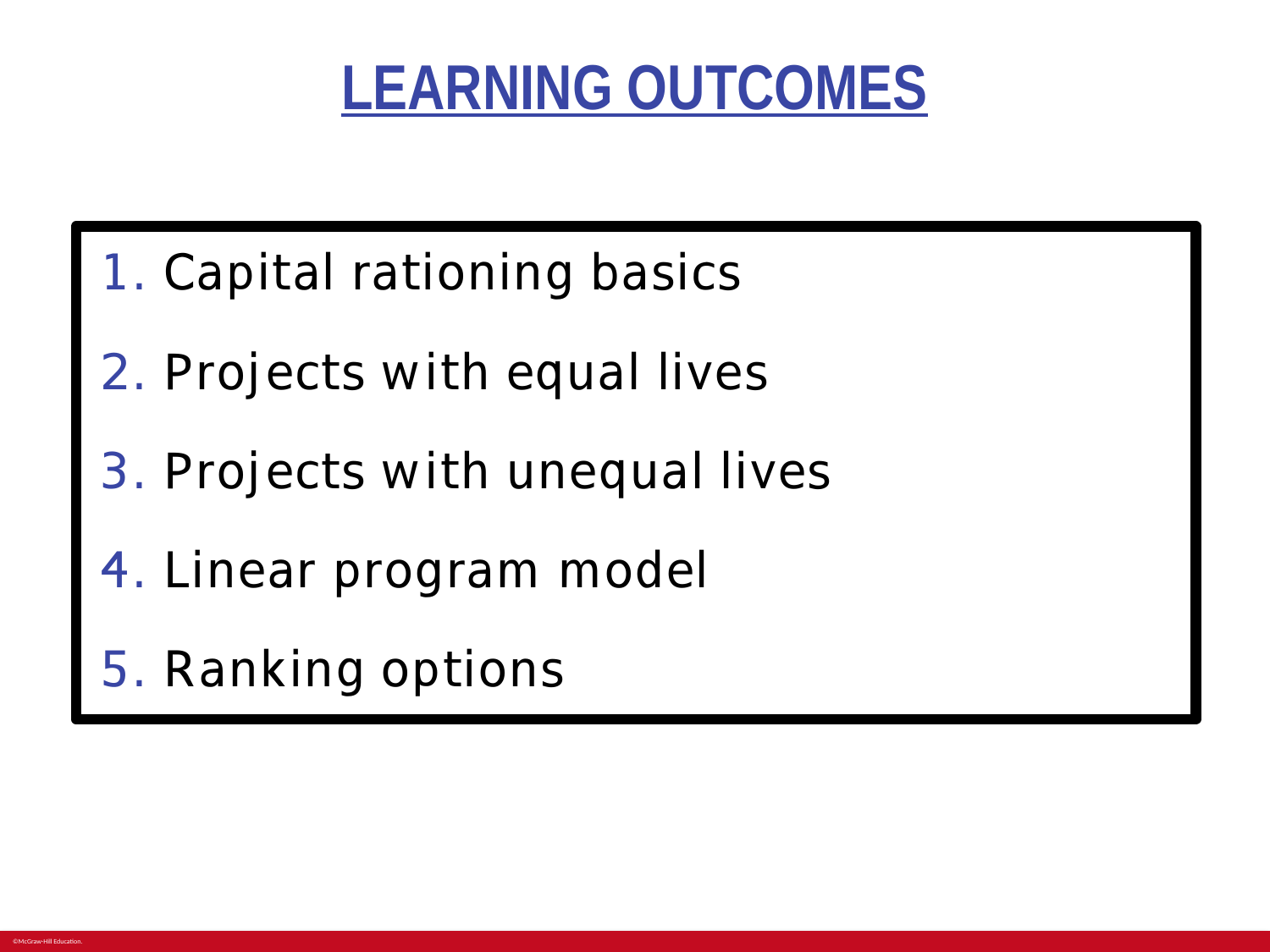

# LEARNING OUTCOMES
Capital rationing basics
Projects with equal lives
Projects with unequal lives
Linear program model
Ranking options